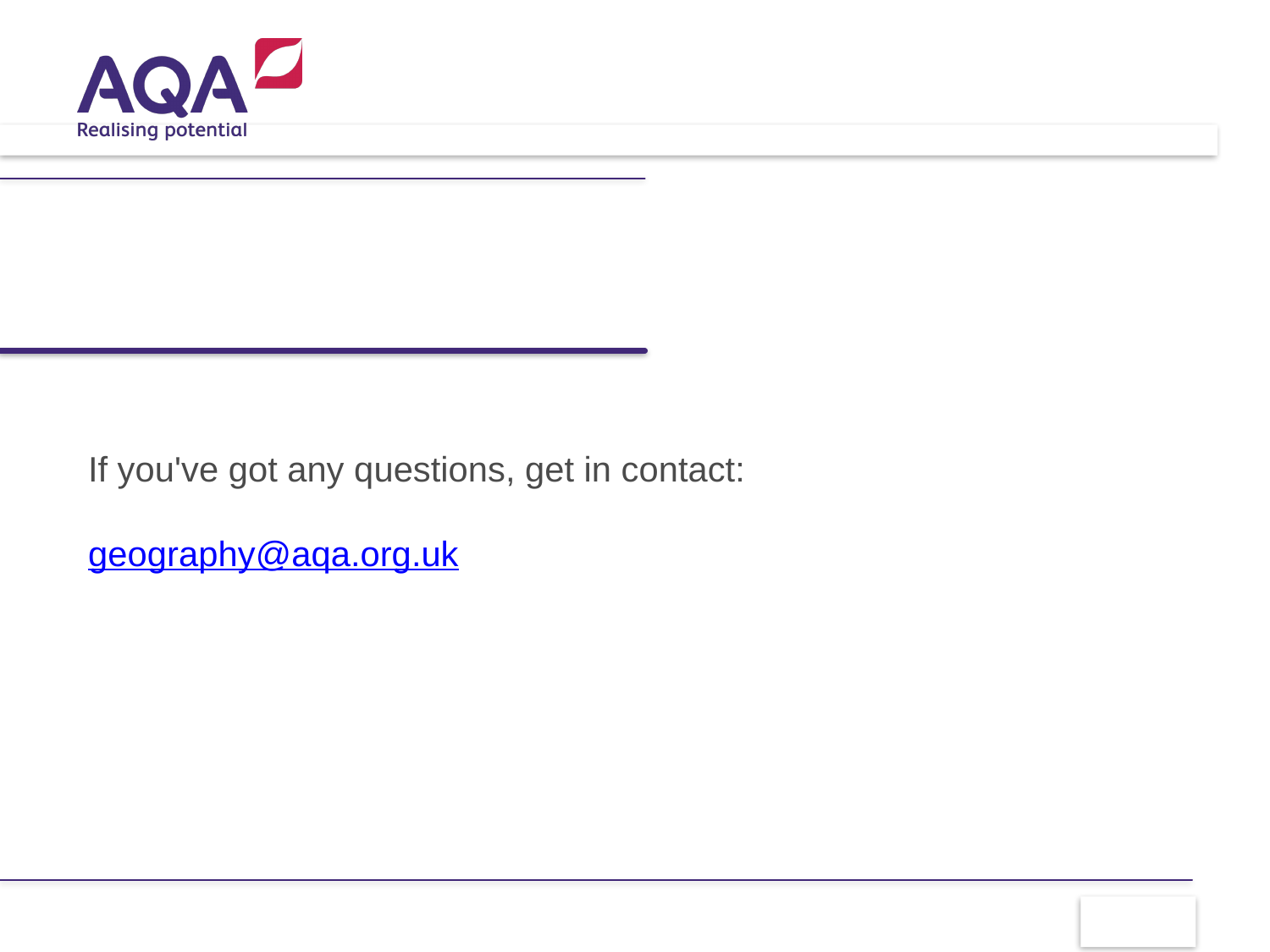

#
If you've got any questions, get in contact:

geography@aqa.org.uk